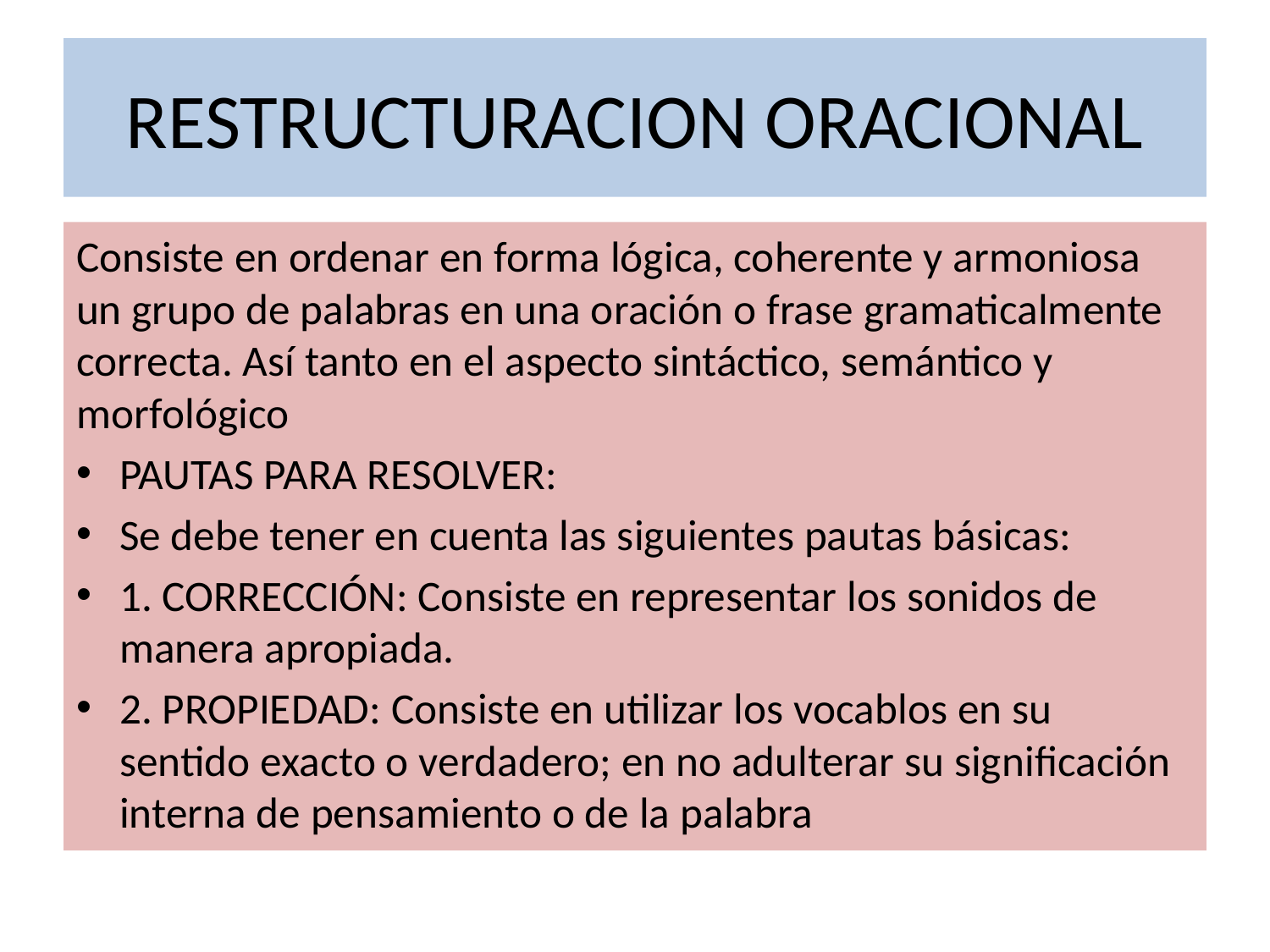

# RESTRUCTURACION ORACIONAL
Consiste en ordenar en forma lógica, coherente y armoniosa un grupo de palabras en una oración o frase gramaticalmente correcta. Así tanto en el aspecto sintáctico, semántico y morfológico
PAUTAS PARA RESOLVER:
Se debe tener en cuenta las siguientes pautas básicas:
1. CORRECCIÓN: Consiste en representar los sonidos de manera apropiada.
2. PROPIEDAD: Consiste en utilizar los vocablos en su sentido exacto o verdadero; en no adulterar su significación interna de pensamiento o de la palabra